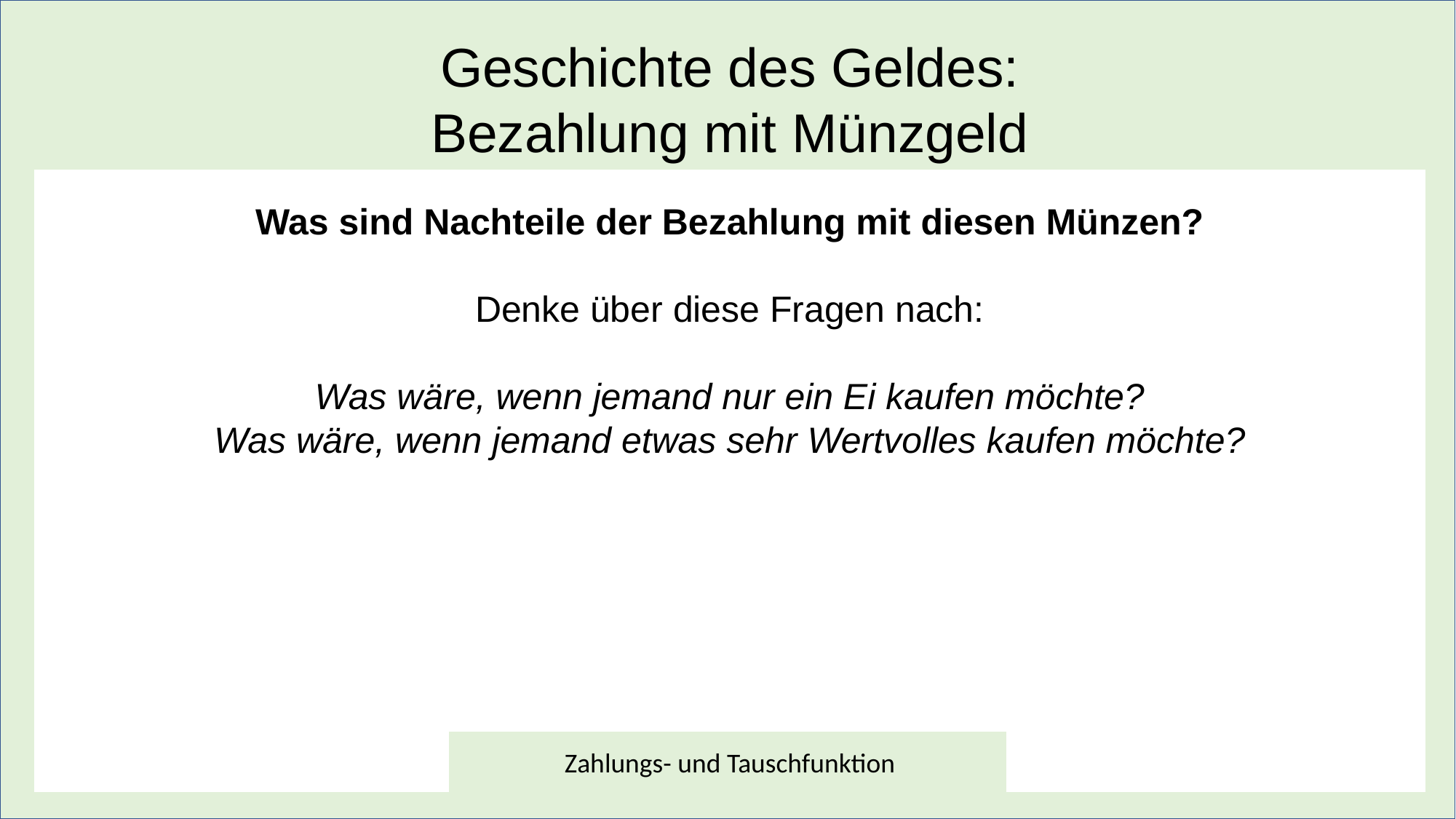

Geschichte des Geldes:
Bezahlung mit Münzgeld

Was sind Nachteile der Bezahlung mit diesen Münzen?

Denke über diese Fragen nach:

Was wäre, wenn jemand nur ein Ei kaufen möchte?
Was wäre, wenn jemand etwas sehr Wertvolles kaufen möchte?

Zahlungs- und Tauschfunktion